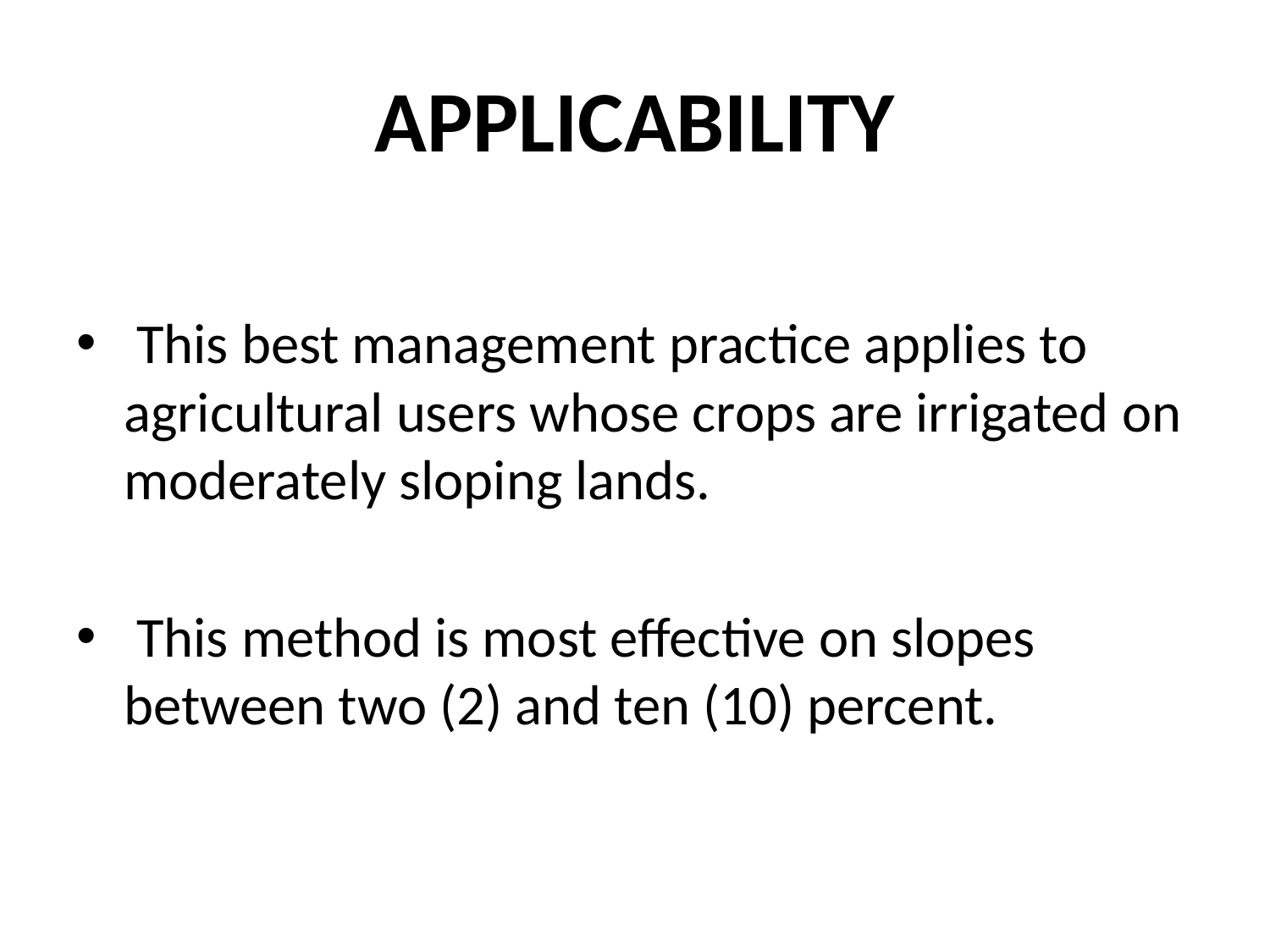

# APPLICABILITY

 This best management practice applies to agricultural users whose crops are irrigated on moderately sloping lands.

 This method is most effective on slopes between two (2) and ten (10) percent.